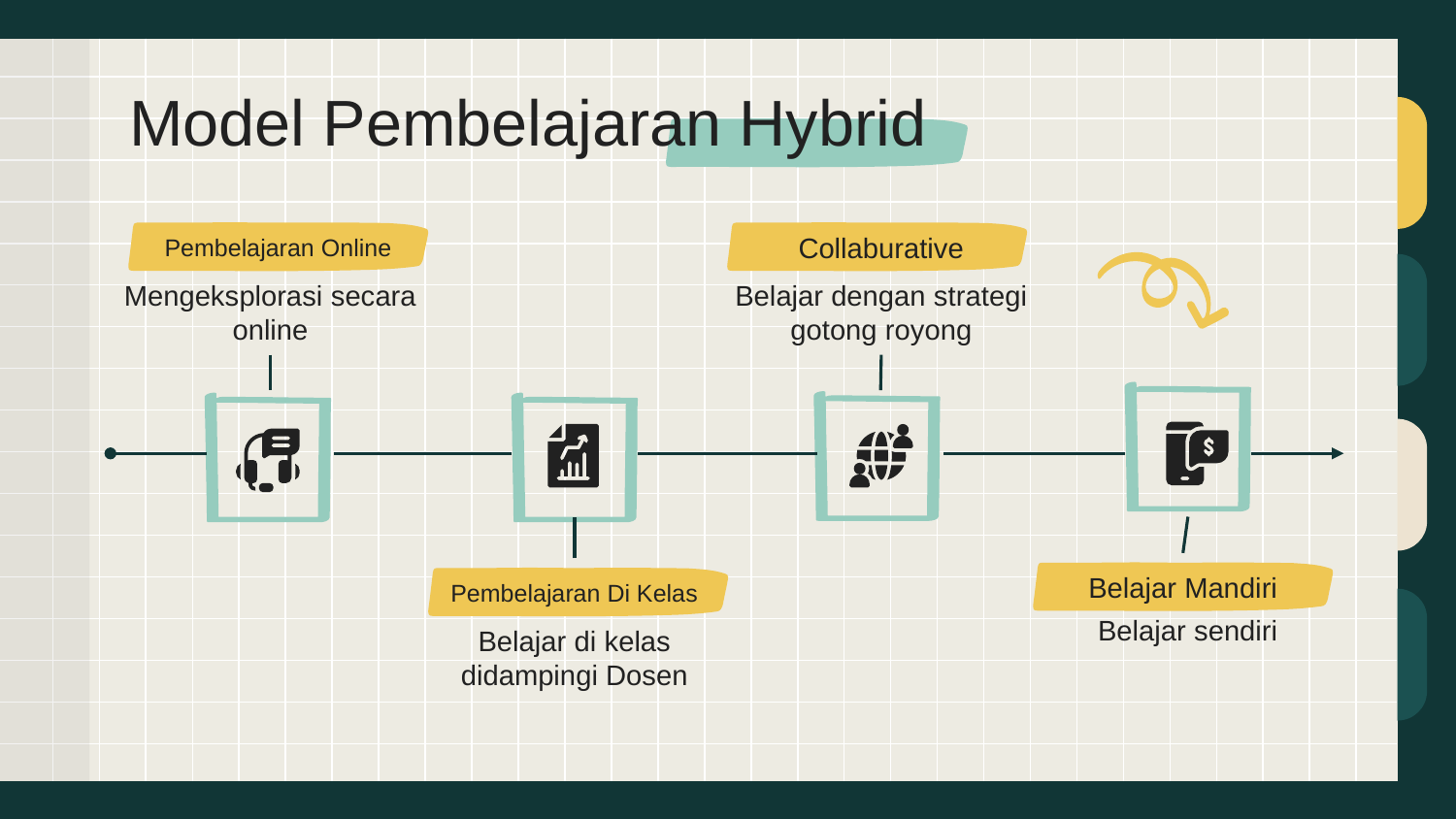

# Model Pembelajaran Hybrid

Collaburative
Pembelajaran Online

Mengeksplorasi secara online
Belajar dengan strategi gotong royong

Belajar Mandiri
Pembelajaran Di Kelas
Belajar sendiri
Belajar di kelas didampingi Dosen